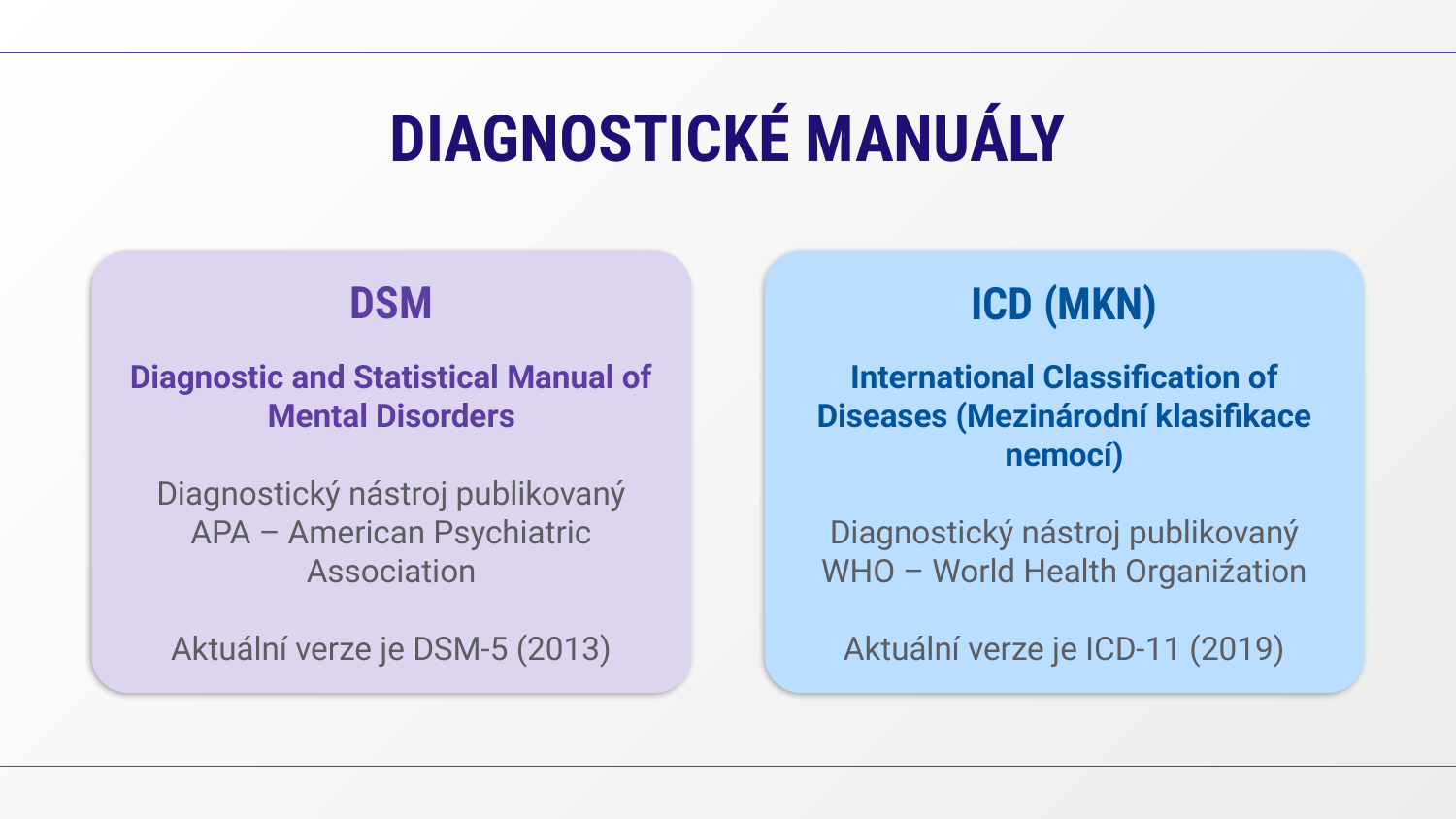

# Diagnostické manuály

DSM
ICD (MKN)
Diagnostic and Statistical Manual of Mental Disorders

Diagnostický nástroj publikovaný APA – American Psychiatric Association

Aktuální verze je DSM-5 (2013)
International Classification of Diseases (Mezinárodní klasifikace nemocí)

Diagnostický nástroj publikovaný WHO – World Health Organiźation

Aktuální verze je ICD-11 (2019)